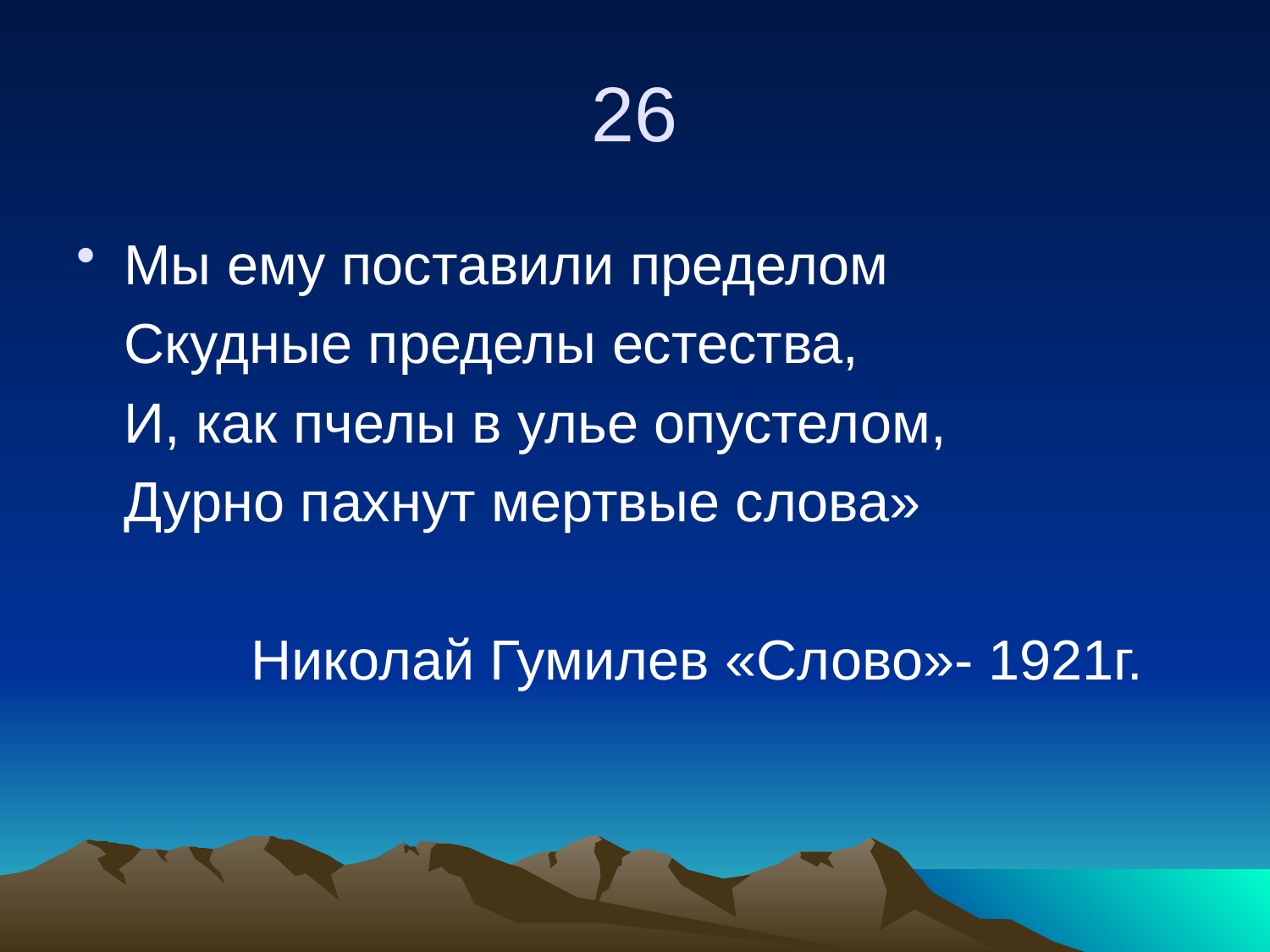

# 26
Мы ему поставили пределом
	Скудные пределы естества,
	И, как пчелы в улье опустелом,
	Дурно пахнут мертвые слова»

		Николай Гумилев «Слово»- 1921г.